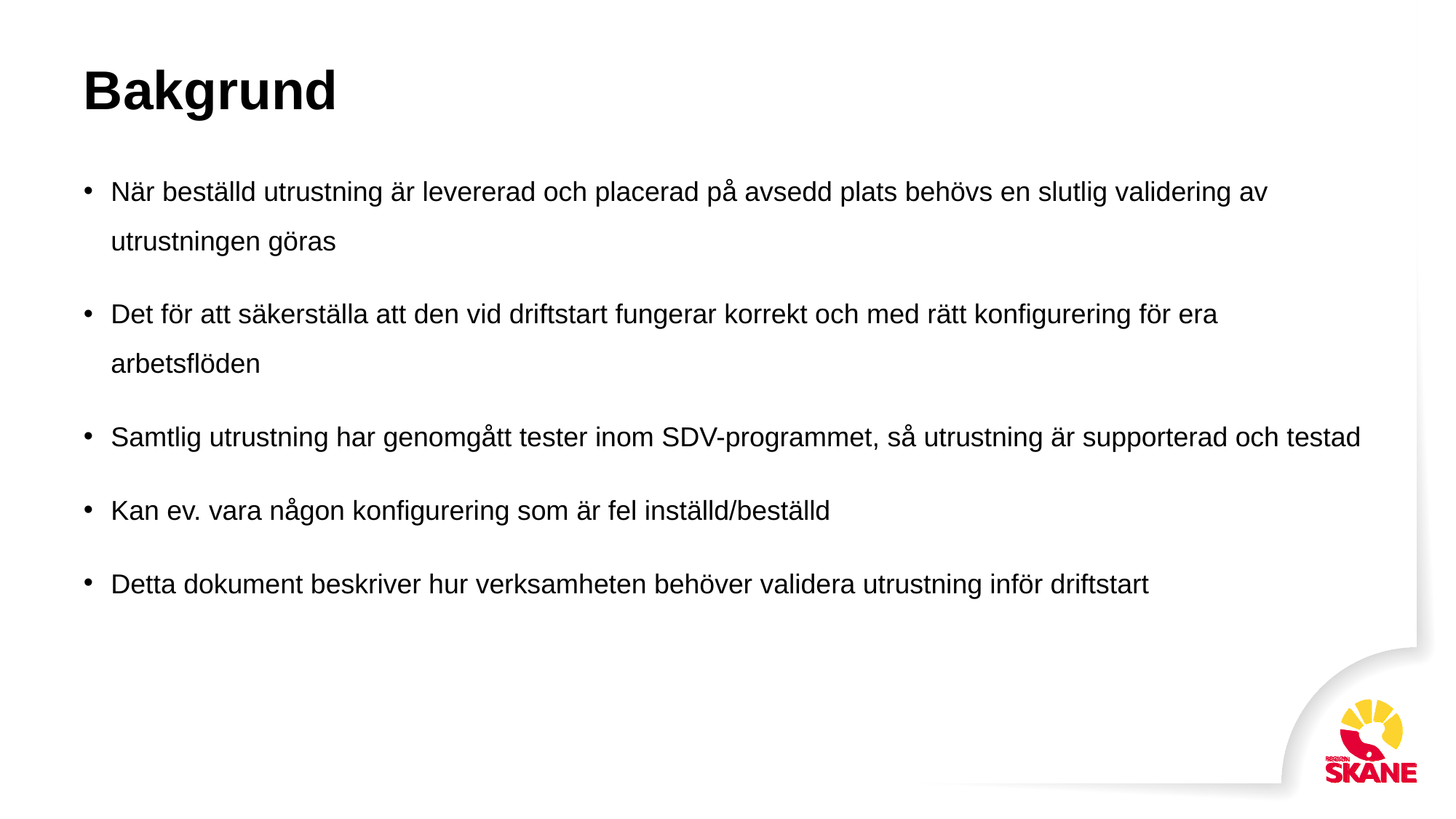

# Bakgrund
När beställd utrustning är levererad och placerad på avsedd plats behövs en slutlig validering av utrustningen göras
Det för att säkerställa att den vid driftstart fungerar korrekt och med rätt konfigurering för era arbetsflöden
Samtlig utrustning har genomgått tester inom SDV-programmet, så utrustning är supporterad och testad
Kan ev. vara någon konfigurering som är fel inställd/beställd
Detta dokument beskriver hur verksamheten behöver validera utrustning inför driftstart